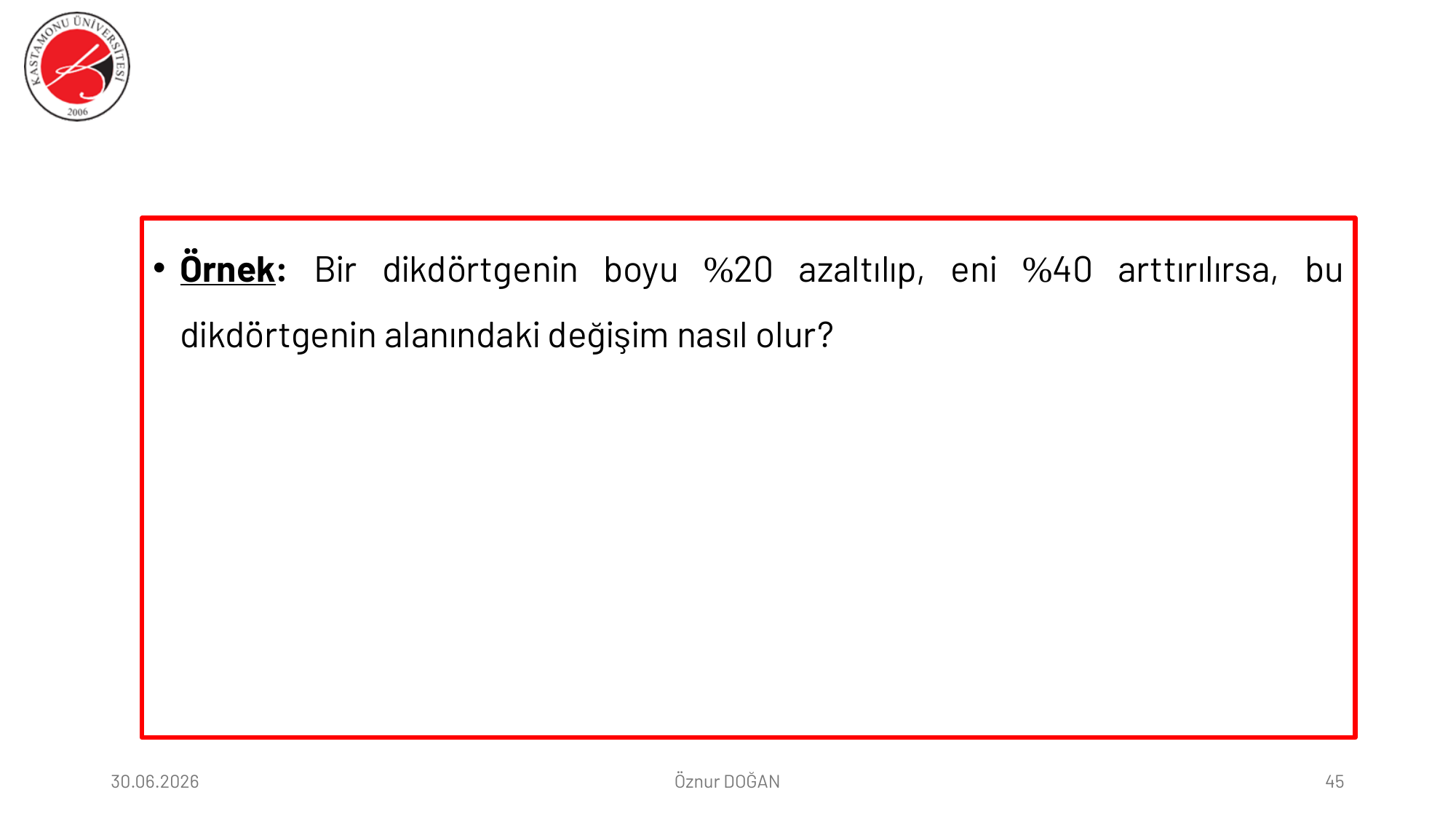

Örnek: Bir dikdörtgenin boyu %20 azaltılıp, eni %40 arttırılırsa, bu dikdörtgenin alanındaki değişim nasıl olur?
30.06.2026
Öznur DOĞAN
45